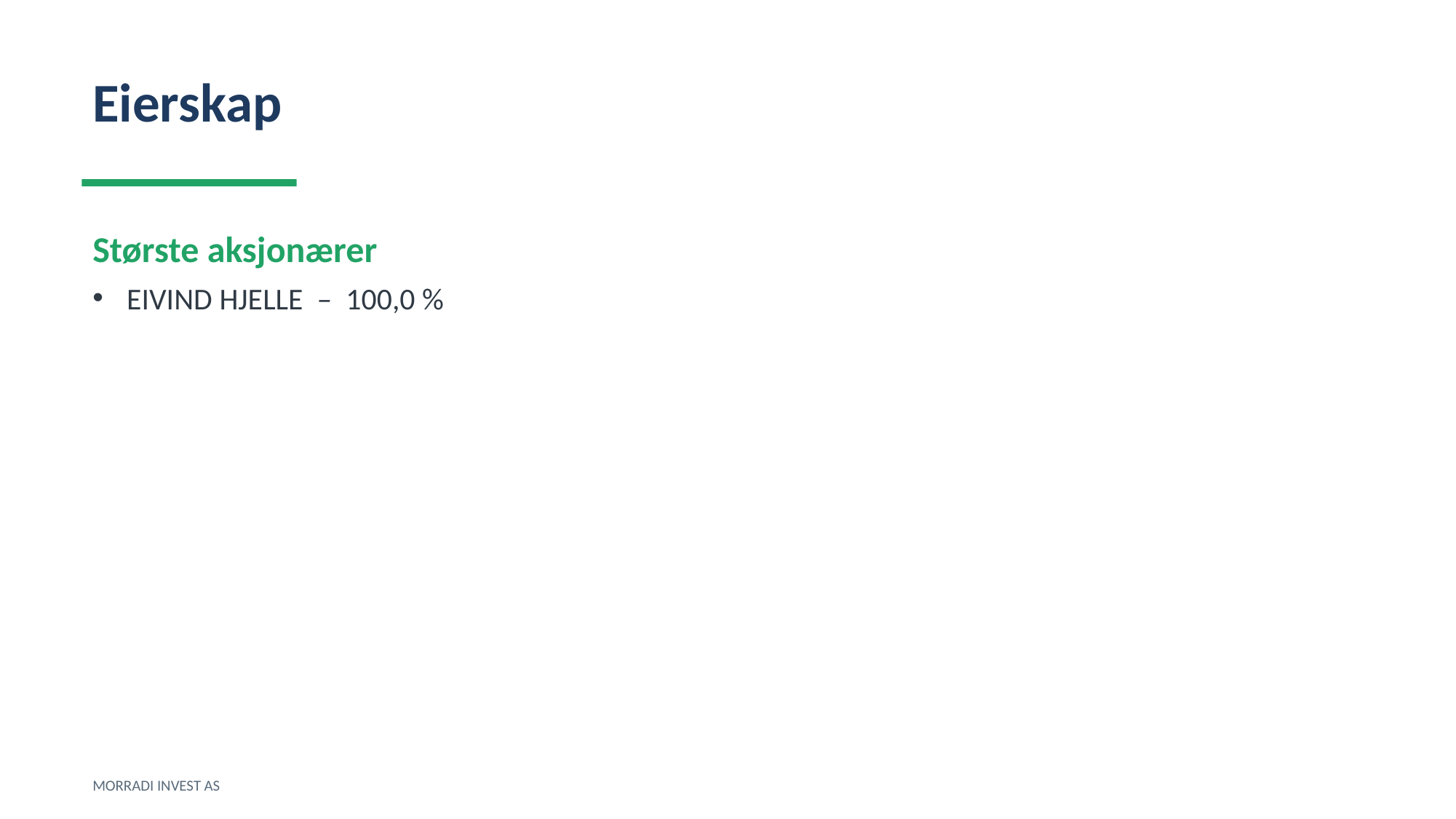

Eierskap

Største aksjonærer
EIVIND HJELLE  –  100,0 %
MORRADI INVEST AS